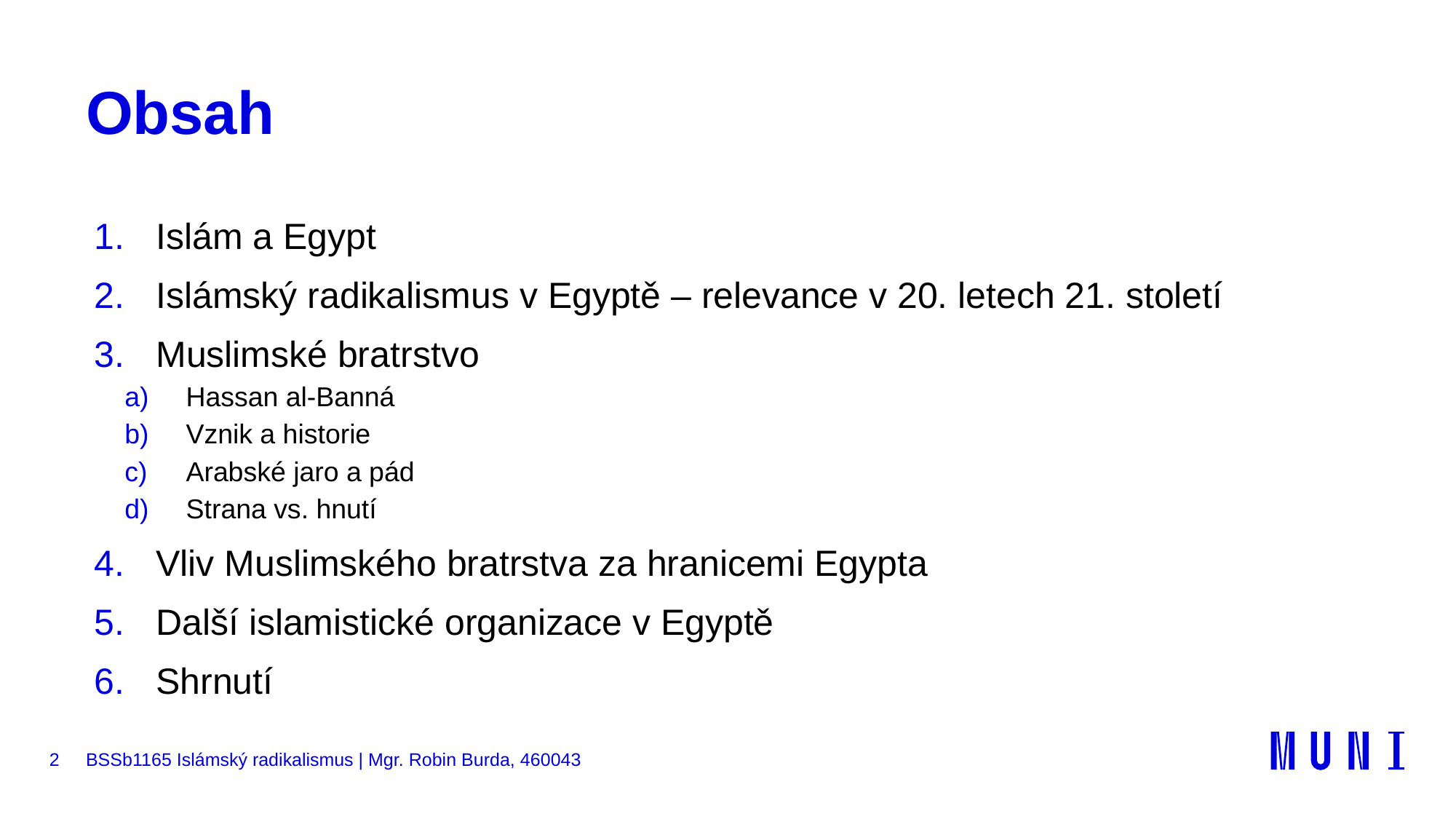

# Obsah
Islám a Egypt
Islámský radikalismus v Egyptě – relevance v 20. letech 21. století
Muslimské bratrstvo
Hassan al-Banná
Vznik a historie
Arabské jaro a pád
Strana vs. hnutí
Vliv Muslimského bratrstva za hranicemi Egypta
Další islamistické organizace v Egyptě
Shrnutí
2
BSSb1165 Islámský radikalismus | Mgr. Robin Burda, 460043